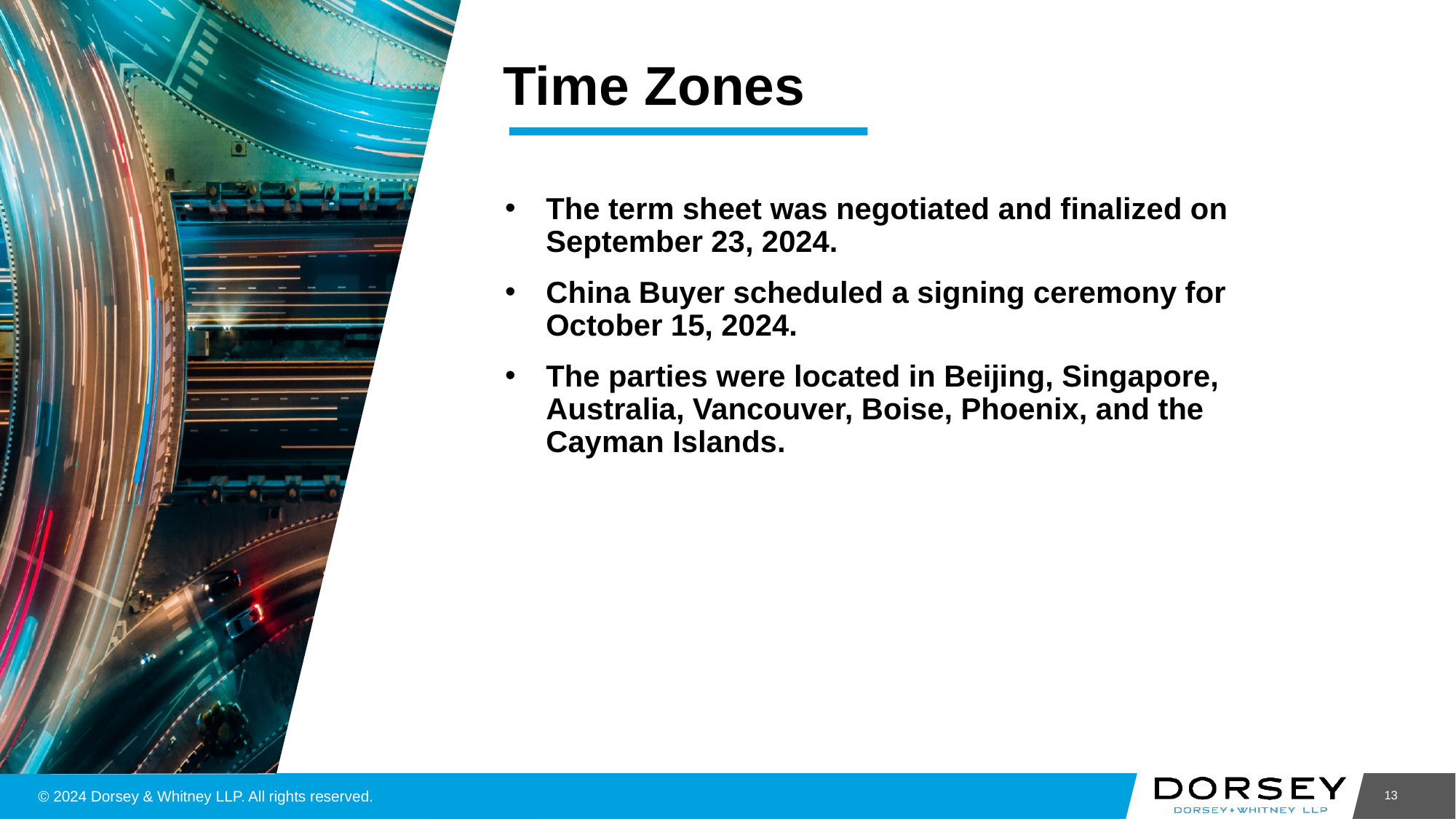

# Time Zones
The term sheet was negotiated and finalized on September 23, 2024.
China Buyer scheduled a signing ceremony for October 15, 2024.
The parties were located in Beijing, Singapore, Australia, Vancouver, Boise, Phoenix, and the Cayman Islands.
13